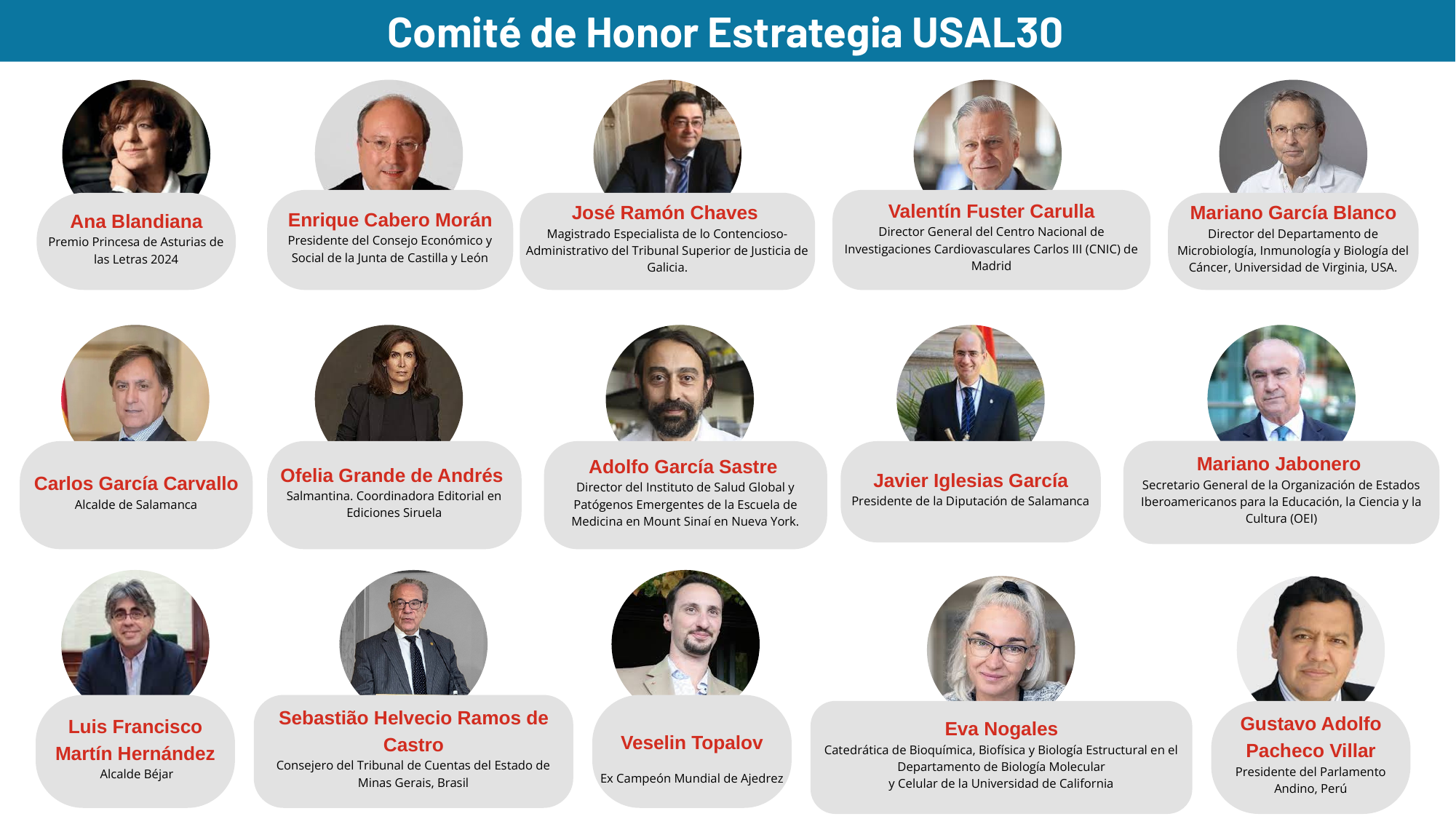

Comité de Honor Estrategia USAL30

Enrique Cabero Morán
Presidente del Consejo Económico y Social de la Junta de Castilla y León

Valentín Fuster Carulla
Director General del Centro Nacional de Investigaciones Cardiovasculares Carlos III (CNIC) de Madrid

Ana Blandiana
Premio Princesa de Asturias de las Letras 2024

José Ramón Chaves
Magistrado Especialista de lo Contencioso-Administrativo del Tribunal Superior de Justicia de Galicia.

Mariano García Blanco
Director del Departamento de Microbiología, Inmunología y Biología del Cáncer, Universidad de Virginia, USA.

Mariano Jabonero
Secretario General de la Organización de Estados Iberoamericanos para la Educación, la Ciencia y la Cultura (OEI)

Carlos García Carvallo
Alcalde de Salamanca

Ofelia Grande de Andrés
Salmantina. Coordinadora Editorial en Ediciones Siruela

Adolfo García Sastre
Director del Instituto de Salud Global y Patógenos Emergentes de la Escuela de Medicina en Mount Sinaí en Nueva York.

Javier Iglesias García
Presidente de la Diputación de Salamanca

Luis Francisco Martín Hernández
 Alcalde Béjar

Sebastião Helvecio Ramos de Castro
Consejero del Tribunal de Cuentas del Estado de Minas Gerais, Brasil

Veselin Topalov

Ex Campeón Mundial de Ajedrez

Eva Nogales
Catedrática de Bioquímica, Biofísica y Biología Estructural en el Departamento de Biología Molecular
 y Celular de la Universidad de California

Gustavo Adolfo Pacheco Villar
Presidente del Parlamento Andino, Perú